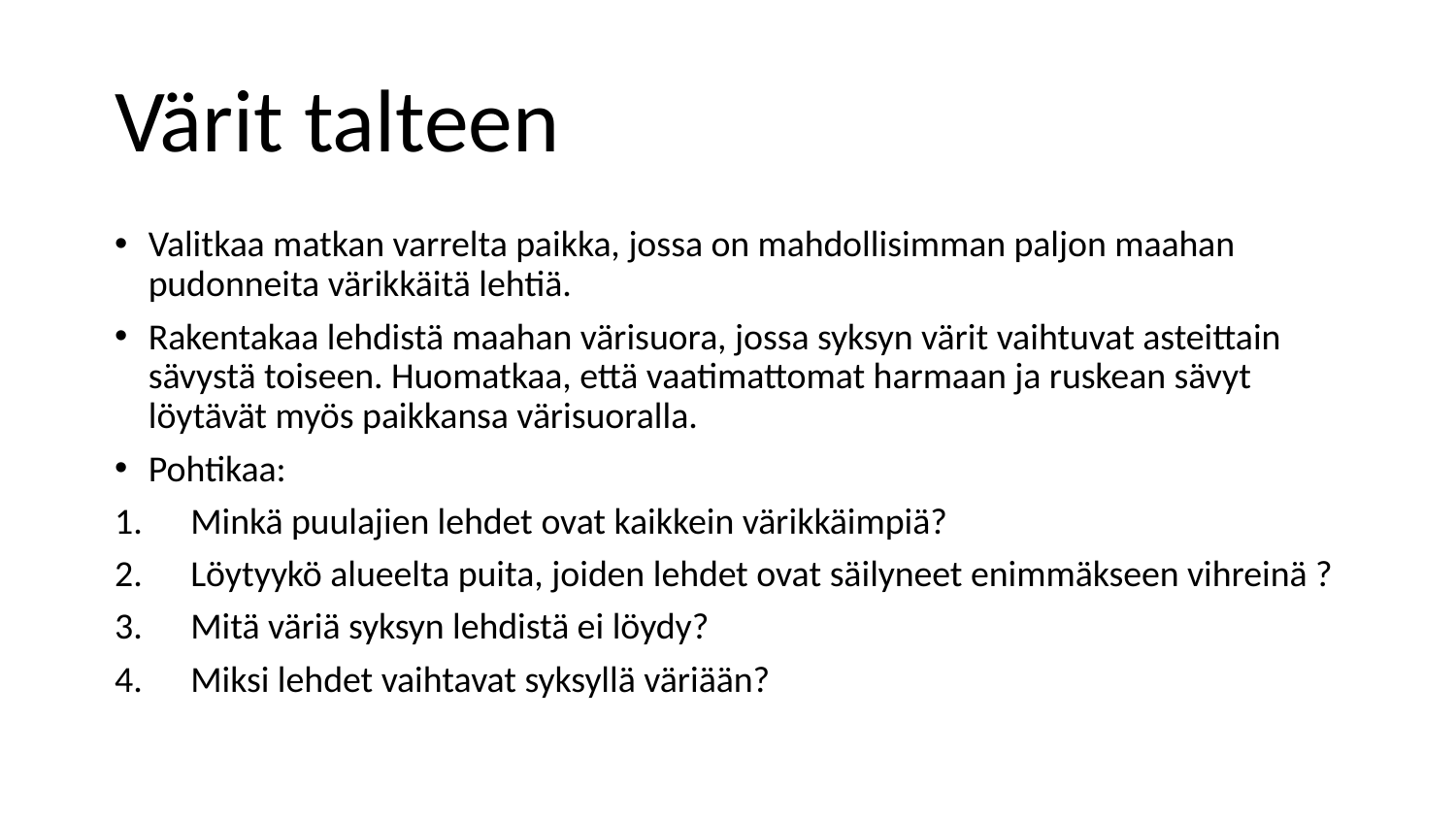

# Värit talteen
Valitkaa matkan varrelta paikka, jossa on mahdollisimman paljon maahan pudonneita värikkäitä lehtiä.
Rakentakaa lehdistä maahan värisuora, jossa syksyn värit vaihtuvat asteittain sävystä toiseen. Huomatkaa, että vaatimattomat harmaan ja ruskean sävyt löytävät myös paikkansa värisuoralla.
Pohtikaa:
Minkä puulajien lehdet ovat kaikkein värikkäimpiä?
Löytyykö alueelta puita, joiden lehdet ovat säilyneet enimmäkseen vihreinä ?
Mitä väriä syksyn lehdistä ei löydy?
Miksi lehdet vaihtavat syksyllä väriään?